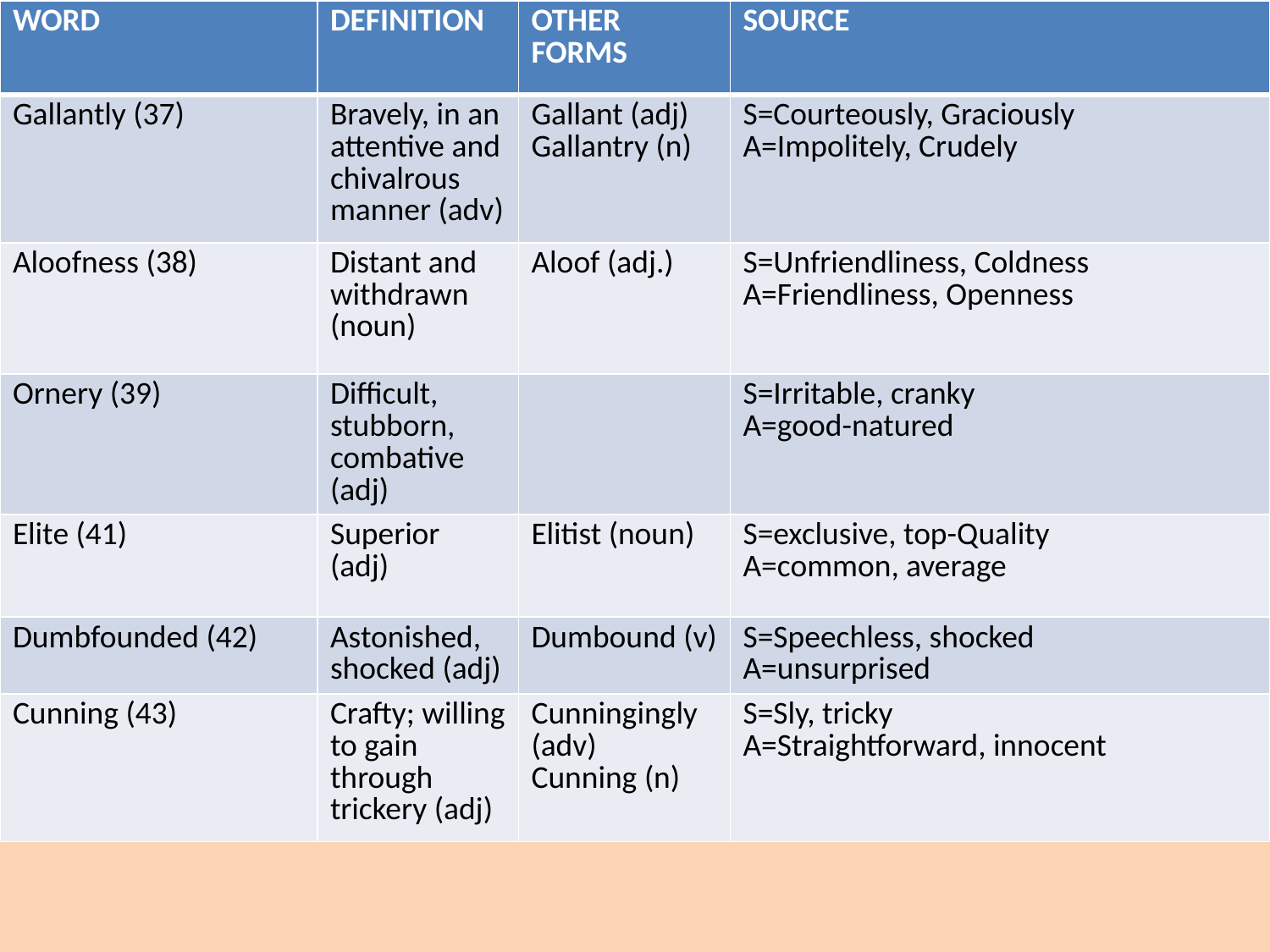

| WORD | DEFINITION | OTHER FORMS | SOURCE |
| --- | --- | --- | --- |
| Gallantly (37) | Bravely, in an attentive and chivalrous manner (adv) | Gallant (adj) Gallantry (n) | S=Courteously, Graciously A=Impolitely, Crudely |
| Aloofness (38) | Distant and withdrawn (noun) | Aloof (adj.) | S=Unfriendliness, Coldness A=Friendliness, Openness |
| Ornery (39) | Difficult, stubborn, combative (adj) |  | S=Irritable, cranky A=good-natured |
| Elite (41) | Superior (adj) | Elitist (noun) | S=exclusive, top-Quality A=common, average |
| Dumbfounded (42) | Astonished, shocked (adj) | Dumbound (v) | S=Speechless, shocked A=unsurprised |
| Cunning (43) | Crafty; willing to gain through trickery (adj) | Cunningingly (adv) Cunning (n) | S=Sly, tricky A=Straightforward, innocent |
#